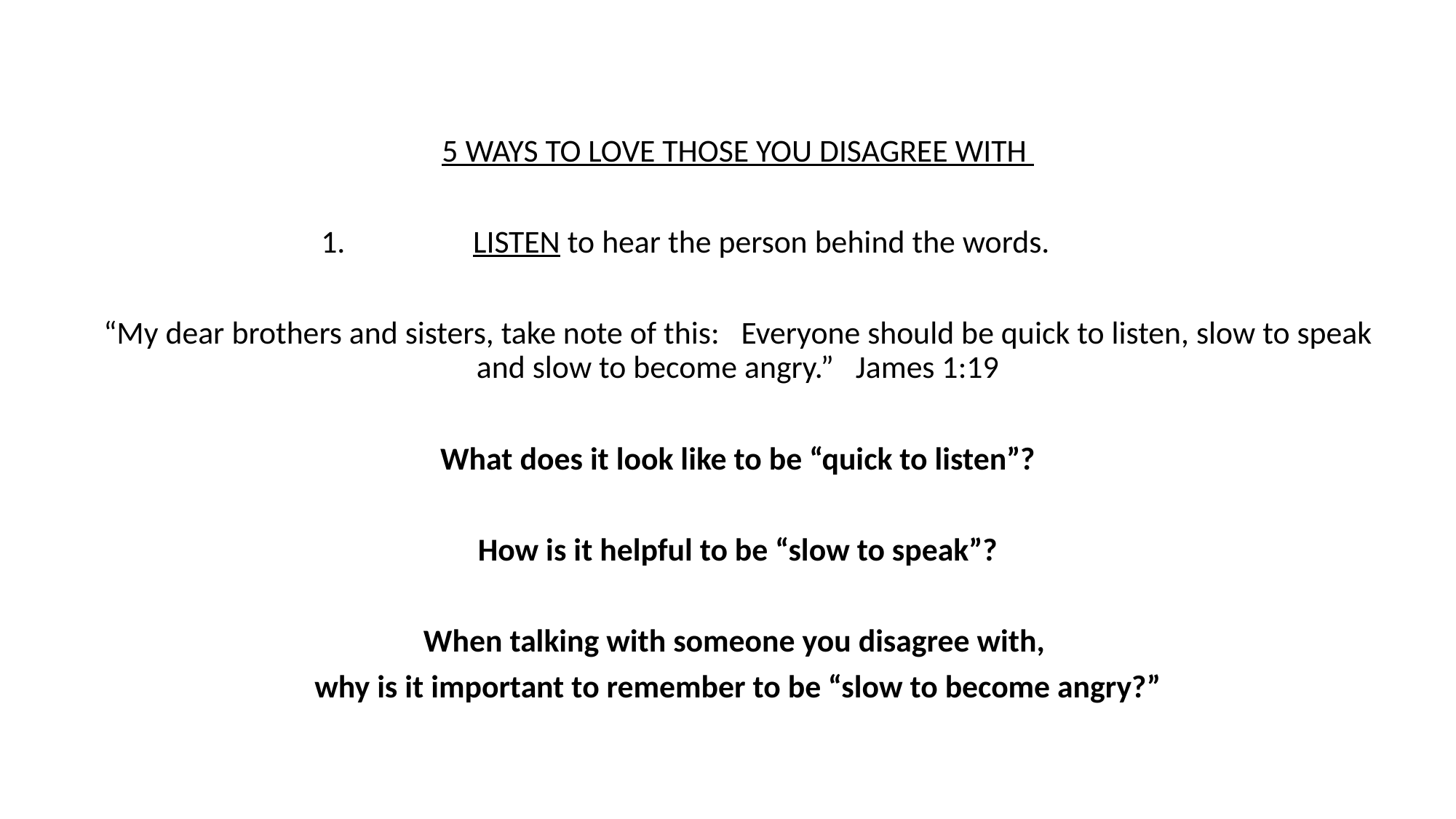

5 WAYS TO LOVE THOSE YOU DISAGREE WITH

LISTEN to hear the person behind the words.

“My dear brothers and sisters, take note of this:   Everyone should be quick to listen, slow to speak and slow to become angry.”   James 1:19

What does it look like to be “quick to listen”?

How is it helpful to be “slow to speak”?

When talking with someone you disagree with,
why is it important to remember to be “slow to become angry?”